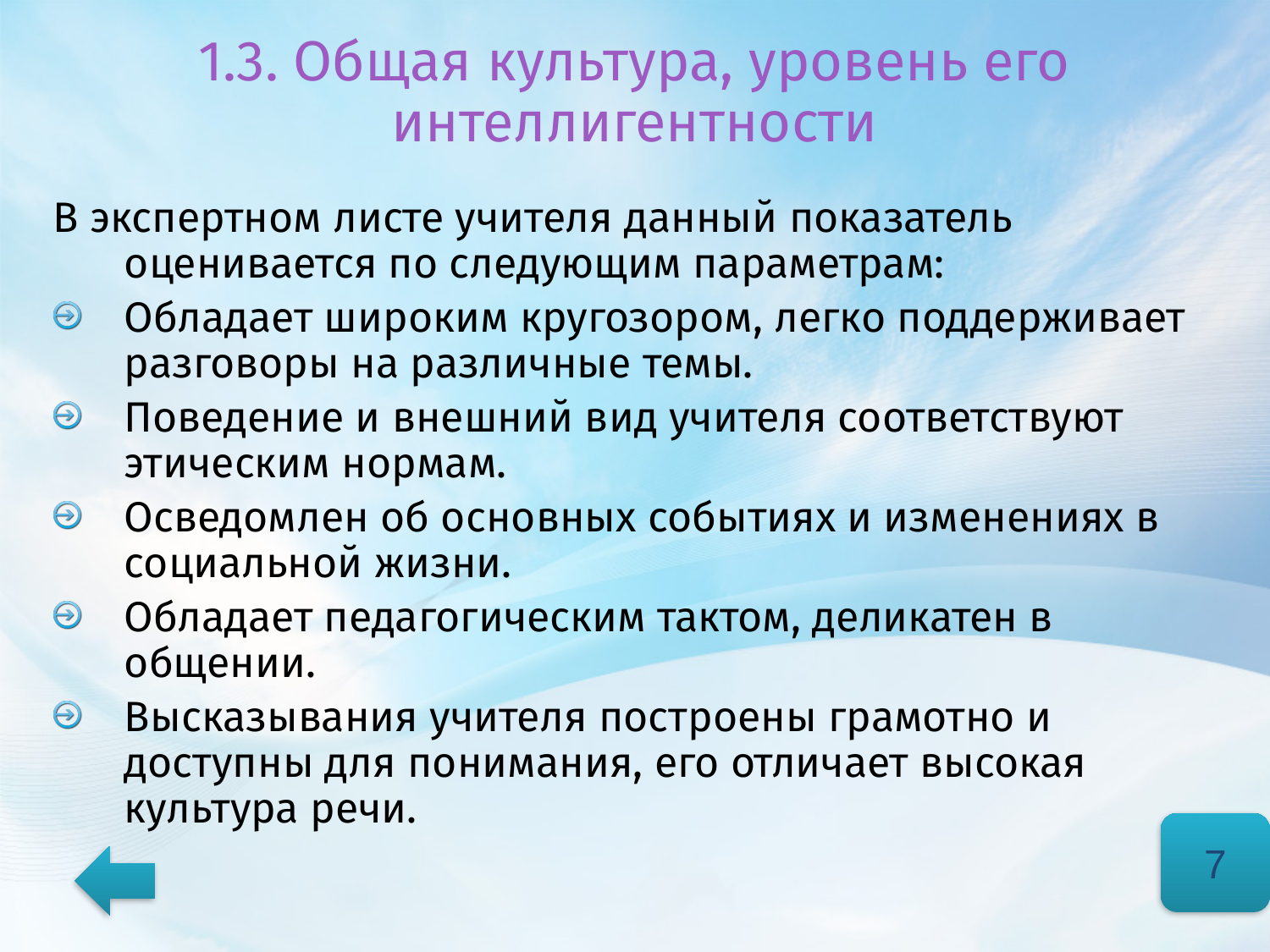

# 1.3. Общая культура, уровень его интеллигентности
В экспертном листе учителя данный показатель оценивается по следующим параметрам:
Обладает широким кругозором, легко поддерживает разговоры на различные темы.
Поведение и внешний вид учителя соответствуют этическим нормам.
Осведомлен об основных событиях и изменениях в социальной жизни.
Обладает педагогическим тактом, деликатен в общении.
Высказывания учителя построены грамотно и доступны для понимания, его отличает высокая культура речи.

7